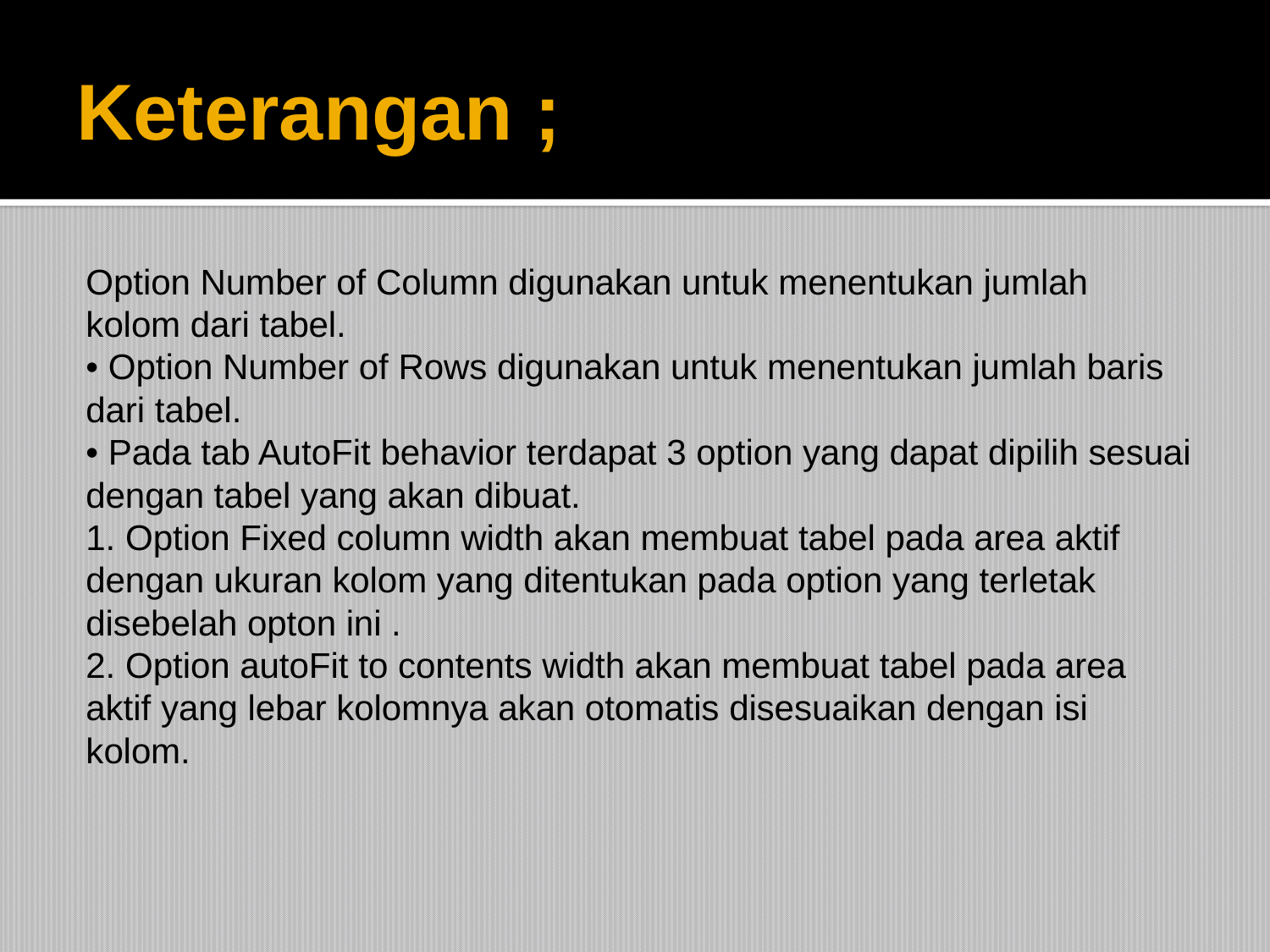

# Keterangan ;
Option Number of Column digunakan untuk menentukan jumlah
kolom dari tabel.
• Option Number of Rows digunakan untuk menentukan jumlah baris
dari tabel.
• Pada tab AutoFit behavior terdapat 3 option yang dapat dipilih sesuai
dengan tabel yang akan dibuat.
1. Option Fixed column width akan membuat tabel pada area aktif
dengan ukuran kolom yang ditentukan pada option yang terletak
disebelah opton ini .
2. Option autoFit to contents width akan membuat tabel pada area
aktif yang lebar kolomnya akan otomatis disesuaikan dengan isi
kolom.